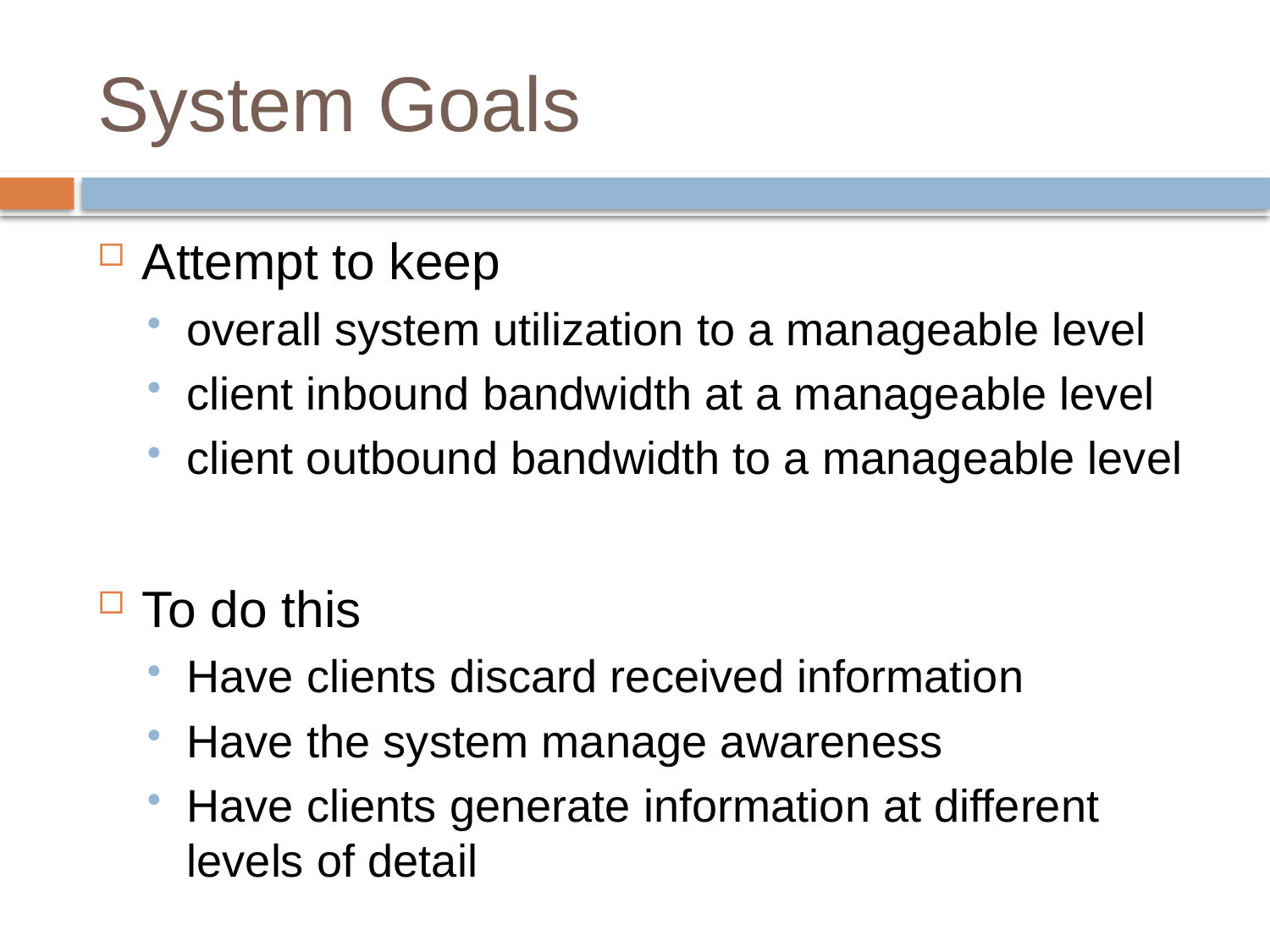

# System Goals
Attempt to keep
overall system utilization to a manageable level
client inbound bandwidth at a manageable level
client outbound bandwidth to a manageable level

To do this
Have clients discard received information
Have the system manage awareness
Have clients generate information at different levels of detail